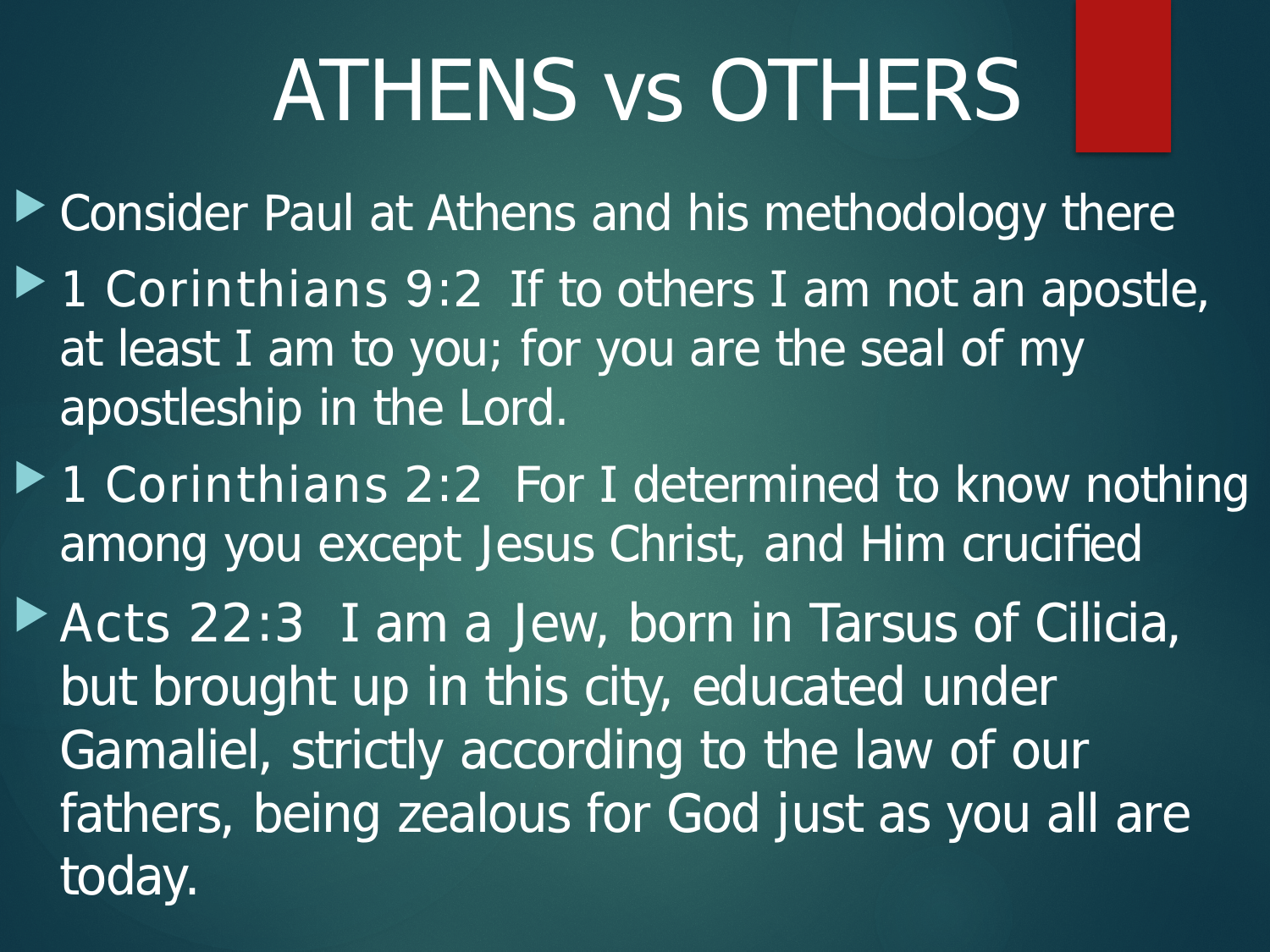

#
 ATHENS vs OTHERS
Consider Paul at Athens and his methodology there
1 Corinthians 9:2  If to others I am not an apostle, at least I am to you; for you are the seal of my apostleship in the Lord.
1 Corinthians 2:2  For I determined to know nothing among you except Jesus Christ, and Him crucified
Acts 22:3  I am a Jew, born in Tarsus of Cilicia, but brought up in this city, educated under Gamaliel, strictly according to the law of our fathers, being zealous for God just as you all are today.